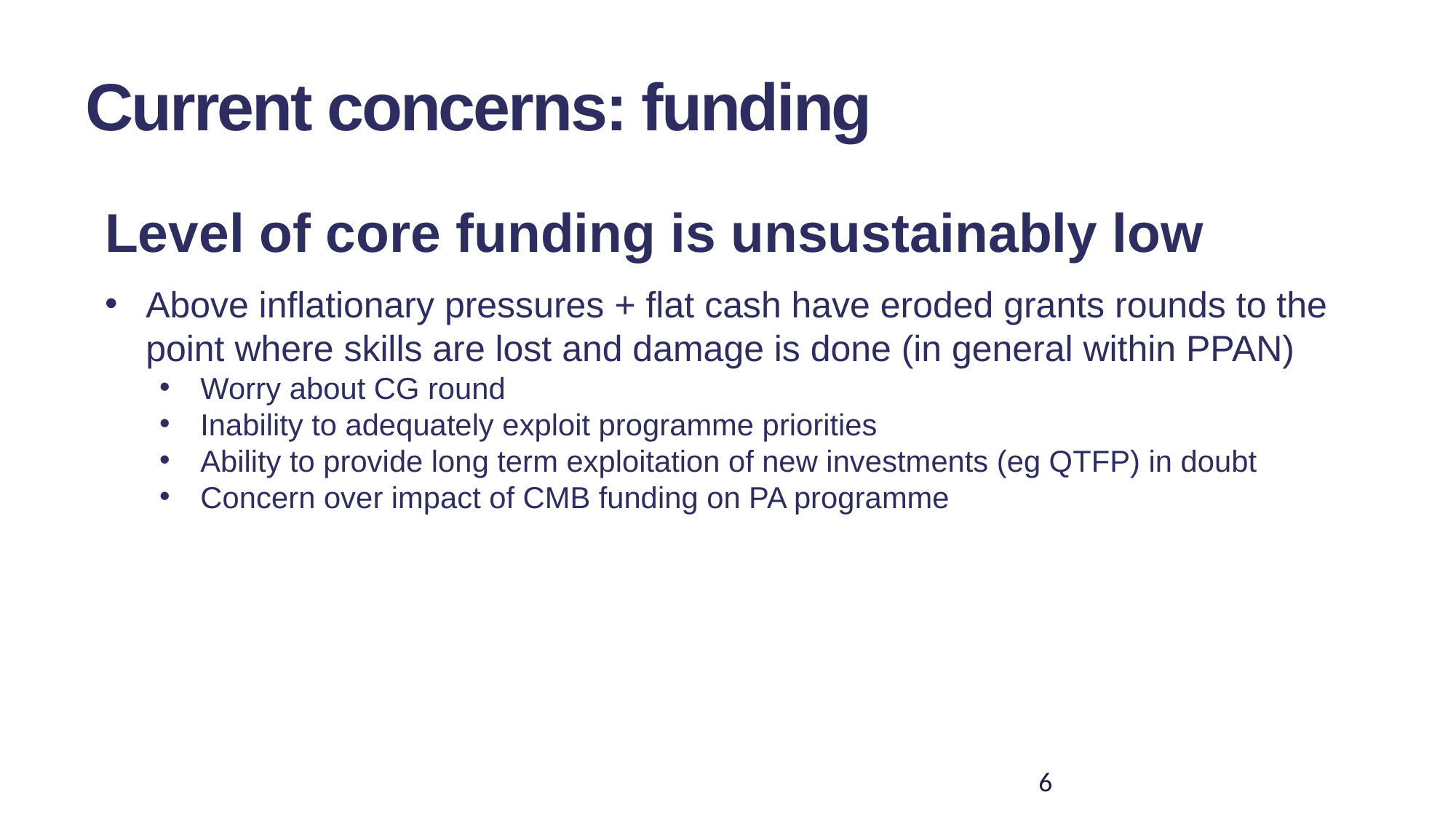

Current concerns: funding
Level of core funding is unsustainably low

Above inflationary pressures + flat cash have eroded grants rounds to the point where skills are lost and damage is done (in general within PPAN)
Worry about CG round
Inability to adequately exploit programme priorities
Ability to provide long term exploitation of new investments (eg QTFP) in doubt
Concern over impact of CMB funding on PA programme

6